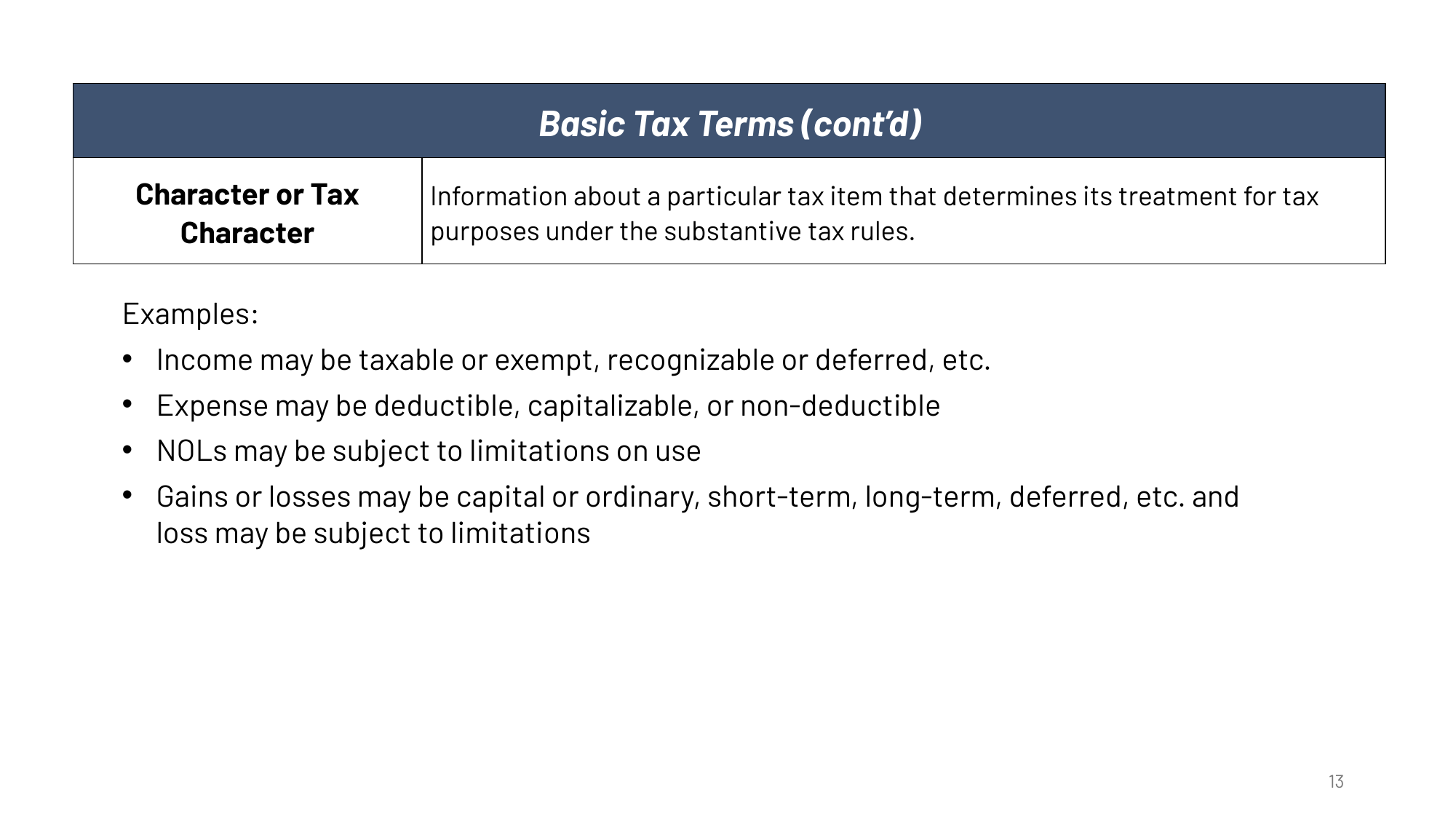

| Basic Tax Terms (cont’d) |  |
| --- | --- |
| Character or Tax Character | Information about a particular tax item that determines its treatment for tax purposes under the substantive tax rules. |
Examples:
Income may be taxable or exempt, recognizable or deferred, etc.
Expense may be deductible, capitalizable, or non-deductible
NOLs may be subject to limitations on use
Gains or losses may be capital or ordinary, short-term, long-term, deferred, etc. and loss may be subject to limitations
13